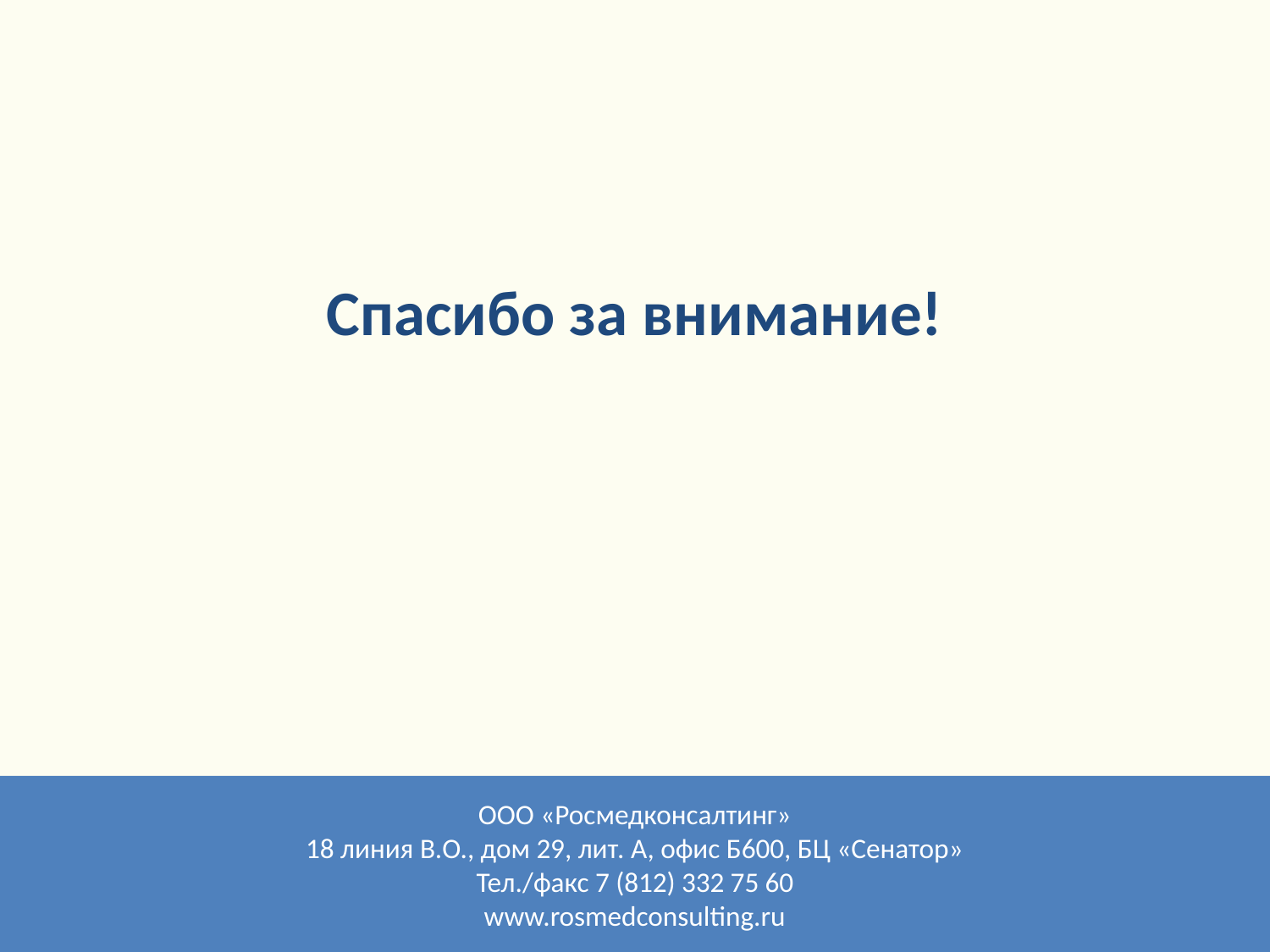

Спасибо за внимание!
ООО «Росмедконсалтинг»
18 линия В.О., дом 29, лит. А, офис Б600, БЦ «Сенатор»
Тел./факс 7 (812) 332 75 60
www.rosmedconsulting.ru